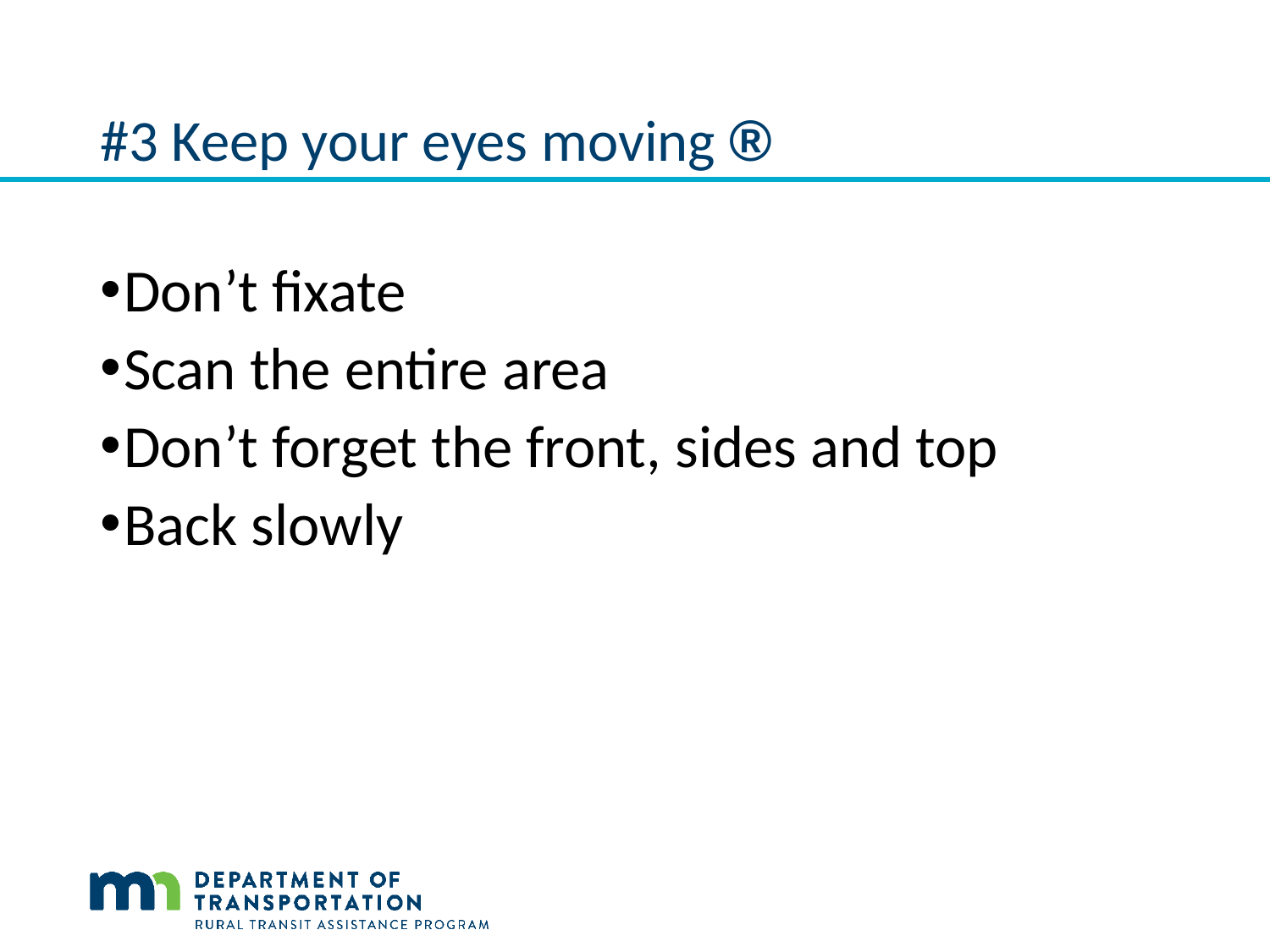

# #3 Keep your eyes moving ®

Don’t fixate
Scan the entire area
Don’t forget the front, sides and top
Back slowly